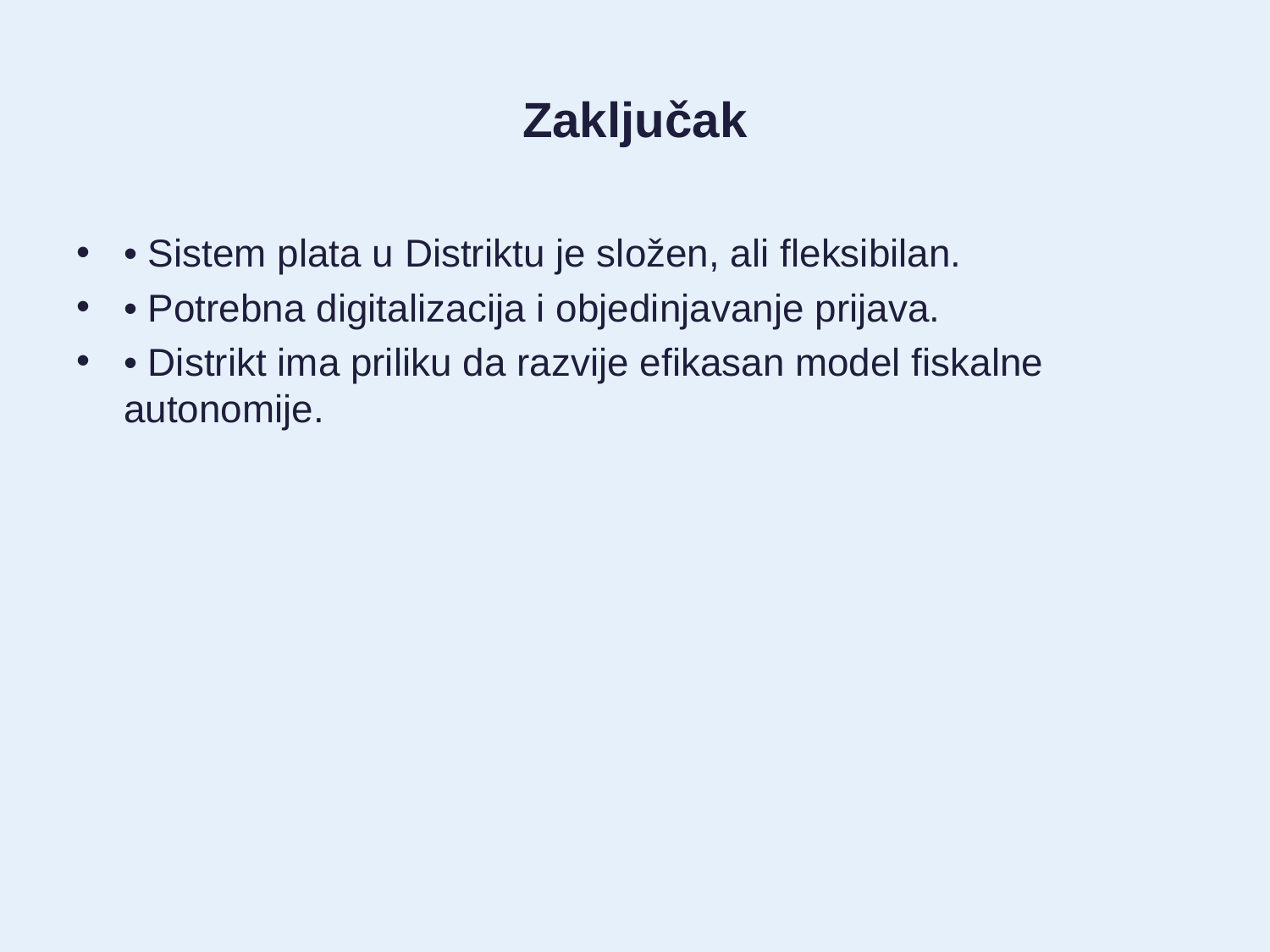

# Zaključak
• Sistem plata u Distriktu je složen, ali fleksibilan.
• Potrebna digitalizacija i objedinjavanje prijava.
• Distrikt ima priliku da razvije efikasan model fiskalne autonomije.